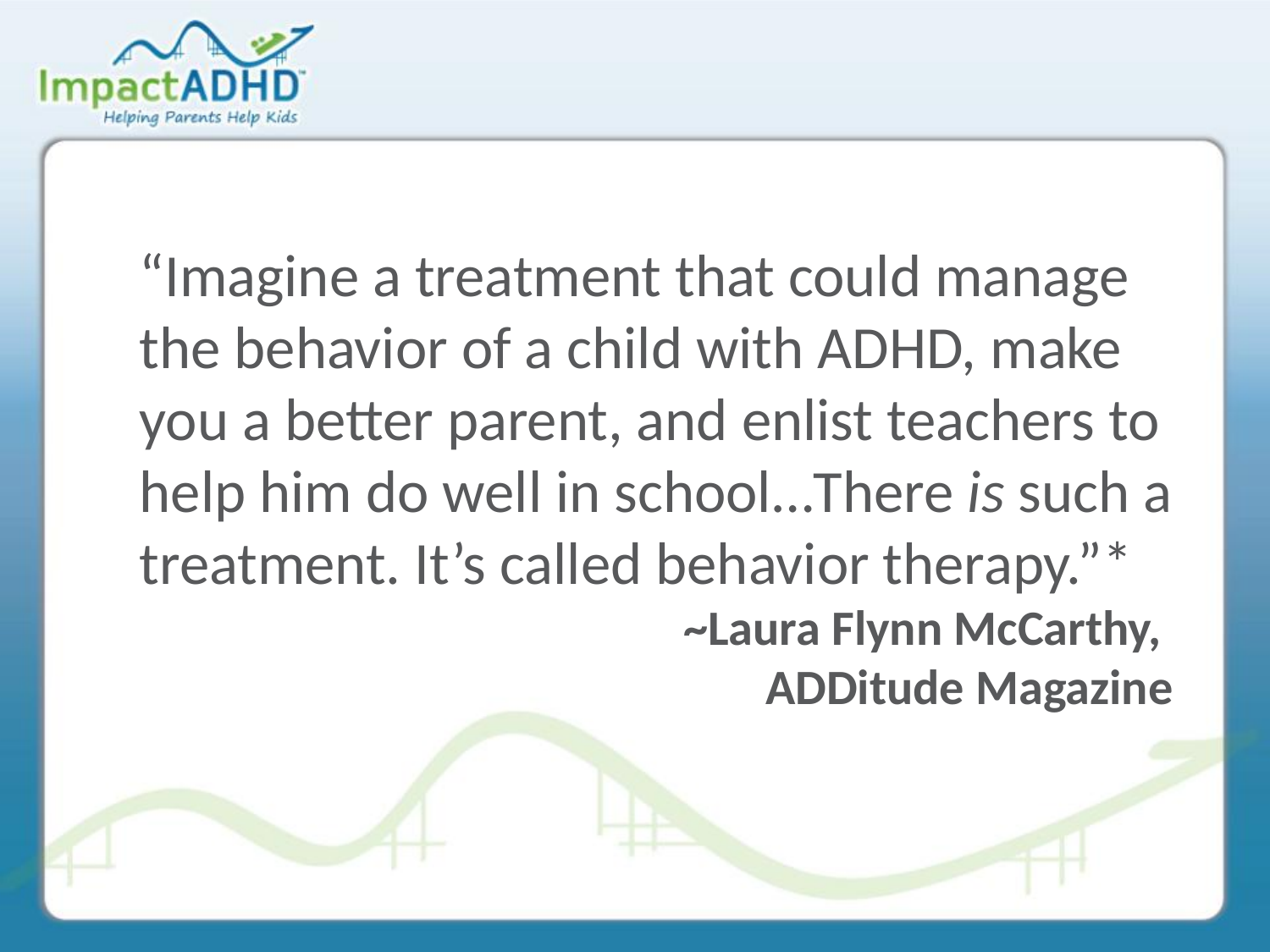

“Imagine a treatment that could manage the behavior of a child with ADHD, make you a better parent, and enlist teachers to help him do well in school…There is such a treatment. It’s called behavior therapy.”*
~Laura Flynn McCarthy,
ADDitude Magazine